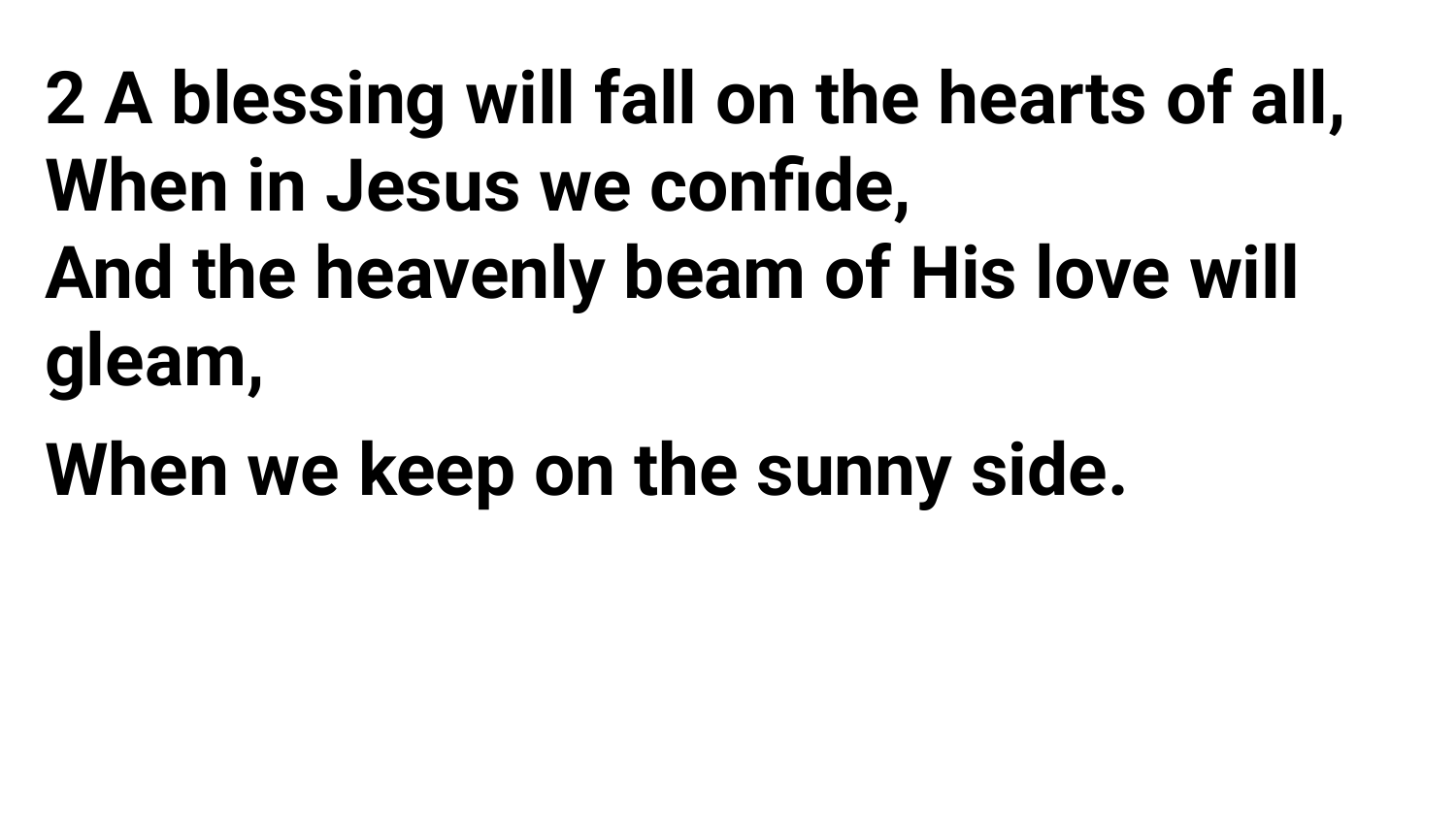

2 A blessing will fall on the hearts of all,
When in Jesus we confide,
And the heavenly beam of His love will gleam,
When we keep on the sunny side.